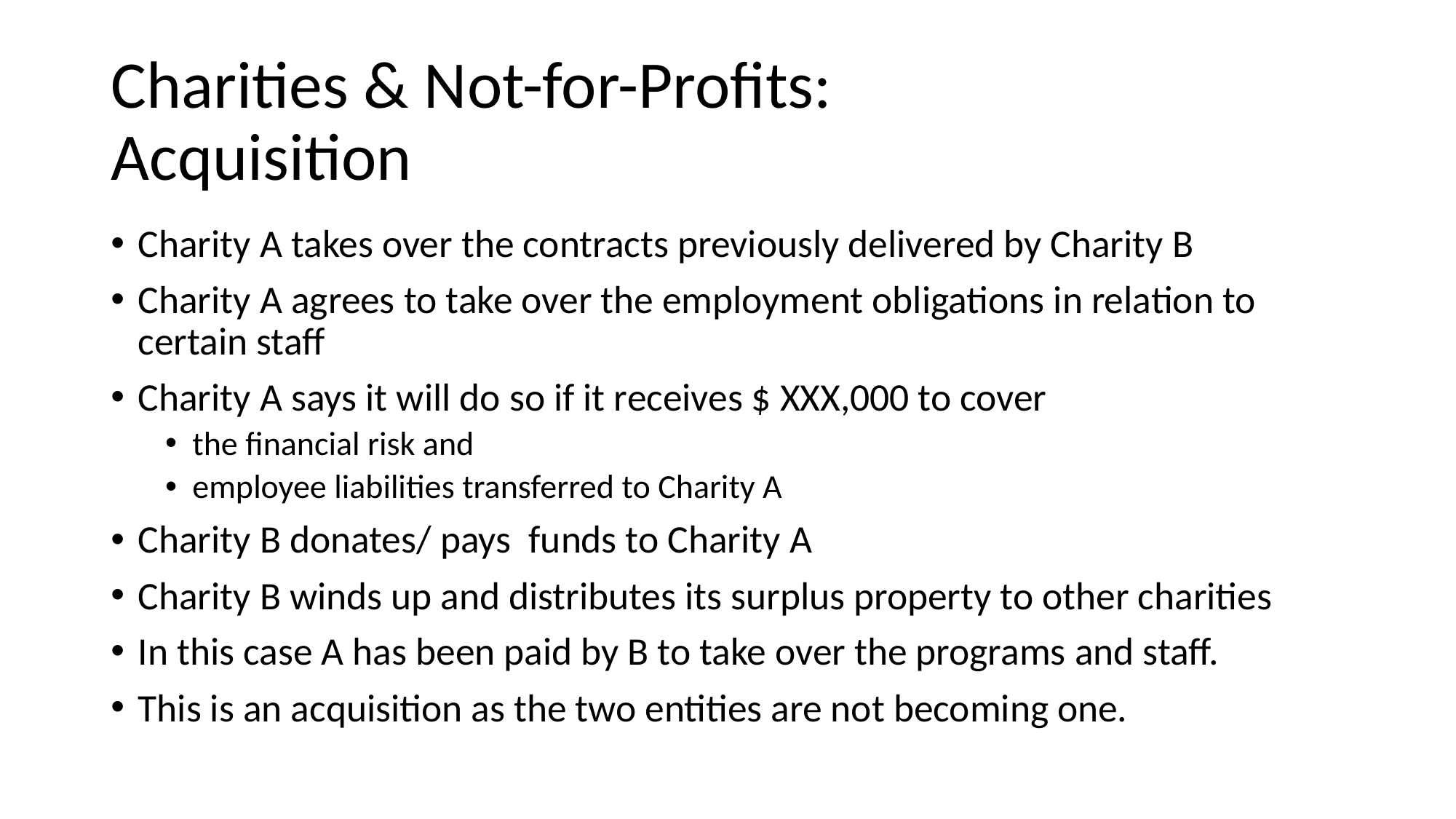

# Charities & Not-for-Profits: Acquisition
Charity A takes over the contracts previously delivered by Charity B
Charity A agrees to take over the employment obligations in relation to certain staff
Charity A says it will do so if it receives $ XXX,000 to cover
the financial risk and
employee liabilities transferred to Charity A
Charity B donates/ pays  funds to Charity A
Charity B winds up and distributes its surplus property to other charities
In this case A has been paid by B to take over the programs and staff.
This is an acquisition as the two entities are not becoming one.